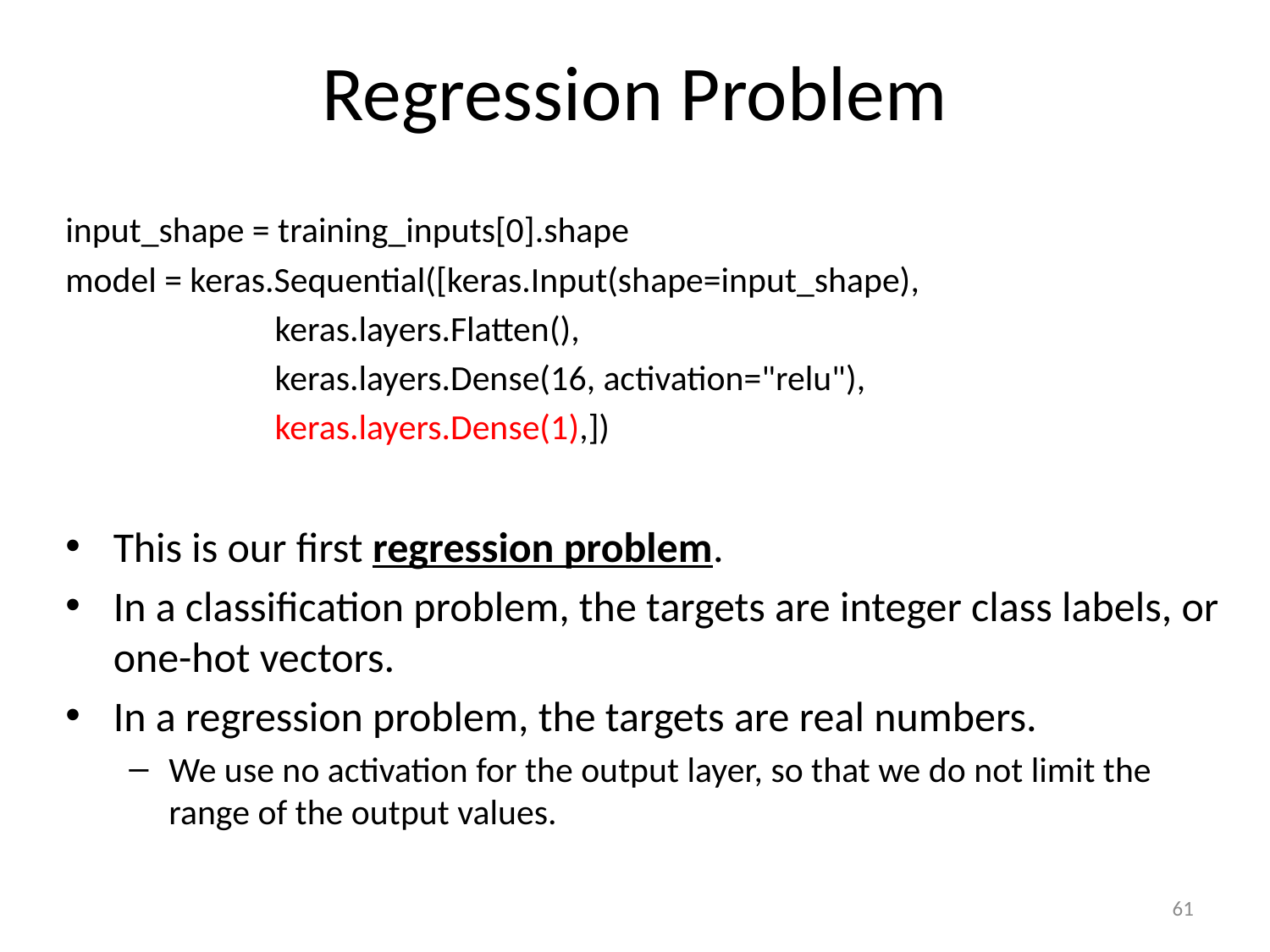

# Regression Problem
input_shape = training_inputs[0].shape
model = keras.Sequential([keras.Input(shape=input_shape),
                          keras.layers.Flatten(),
                          keras.layers.Dense(16, activation="relu"),
                          keras.layers.Dense(1),])

This is our first regression problem.
In a classification problem, the targets are integer class labels, or one-hot vectors.
In a regression problem, the targets are real numbers.
We use no activation for the output layer, so that we do not limit the range of the output values.
61